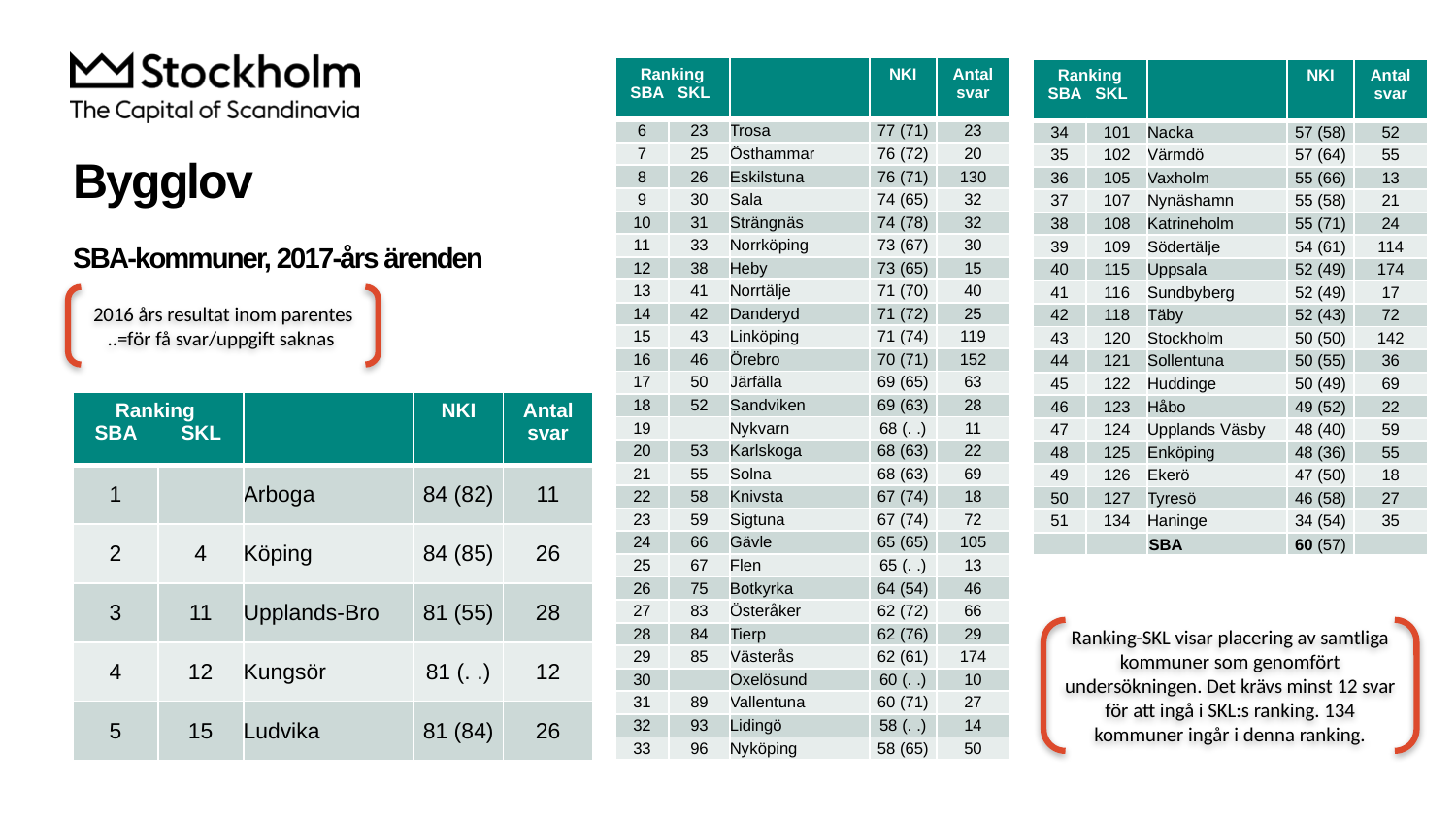

| Ranking SBA SKL |  |  | NKI | Antal svar |
| --- | --- | --- | --- | --- |
| 6 | 23 | Trosa | 77 (71) | 23 |
| 7 | 25 | Östhammar | 76 (72) | 20 |
| 8 | 26 | Eskilstuna | 76 (71) | 130 |
| 9 | 30 | Sala | 74 (65) | 32 |
| 10 | 31 | Strängnäs | 74 (78) | 32 |
| 11 | 33 | Norrköping | 73 (67) | 30 |
| 12 | 38 | Heby | 73 (65) | 15 |
| 13 | 41 | Norrtälje | 71 (70) | 40 |
| 14 | 42 | Danderyd | 71 (72) | 25 |
| 15 | 43 | Linköping | 71 (74) | 119 |
| 16 | 46 | Örebro | 70 (71) | 152 |
| 17 | 50 | Järfälla | 69 (65) | 63 |
| 18 | 52 | Sandviken | 69 (63) | 28 |
| 19 |  | Nykvarn | 68 (. .) | 11 |
| 20 | 53 | Karlskoga | 68 (63) | 22 |
| 21 | 55 | Solna | 68 (63) | 69 |
| 22 | 58 | Knivsta | 67 (74) | 18 |
| 23 | 59 | Sigtuna | 67 (74) | 72 |
| 24 | 66 | Gävle | 65 (65) | 105 |
| 25 | 67 | Flen | 65 (. .) | 13 |
| 26 | 75 | Botkyrka | 64 (54) | 46 |
| 27 | 83 | Österåker | 62 (72) | 66 |
| 28 | 84 | Tierp | 62 (76) | 29 |
| 29 | 85 | Västerås | 62 (61) | 174 |
| 30 |  | Oxelösund | 60 (. .) | 10 |
| 31 | 89 | Vallentuna | 60 (71) | 27 |
| 32 | 93 | Lidingö | 58 (. .) | 14 |
| 33 | 96 | Nyköping | 58 (65) | 50 |
| Ranking SBA SKL |  |  | NKI | Antal svar |
| --- | --- | --- | --- | --- |
| 34 | 101 | Nacka | 57 (58) | 52 |
| 35 | 102 | Värmdö | 57 (64) | 55 |
| 36 | 105 | Vaxholm | 55 (66) | 13 |
| 37 | 107 | Nynäshamn | 55 (58) | 21 |
| 38 | 108 | Katrineholm | 55 (71) | 24 |
| 39 | 109 | Södertälje | 54 (61) | 114 |
| 40 | 115 | Uppsala | 52 (49) | 174 |
| 41 | 116 | Sundbyberg | 52 (49) | 17 |
| 42 | 118 | Täby | 52 (43) | 72 |
| 43 | 120 | Stockholm | 50 (50) | 142 |
| 44 | 121 | Sollentuna | 50 (55) | 36 |
| 45 | 122 | Huddinge | 50 (49) | 69 |
| 46 | 123 | Håbo | 49 (52) | 22 |
| 47 | 124 | Upplands Väsby | 48 (40) | 59 |
| 48 | 125 | Enköping | 48 (36) | 55 |
| 49 | 126 | Ekerö | 47 (50) | 18 |
| 50 | 127 | Tyresö | 46 (58) | 27 |
| 51 | 134 | Haninge | 34 (54) | 35 |
|  |  | SBA | 60 (57) |  |
# Bygglov SBA-kommuner, 2017-års ärenden
2016 års resultat inom parentes
..=för få svar/uppgift saknas
| Ranking SBA SKL |  |  | NKI | Antal svar |
| --- | --- | --- | --- | --- |
| 1 |  | Arboga | 84 (82) | 11 |
| 2 | 4 | Köping | 84 (85) | 26 |
| 3 | 11 | Upplands-Bro | 81 (55) | 28 |
| 4 | 12 | Kungsör | 81 (. .) | 12 |
| 5 | 15 | Ludvika | 81 (84) | 26 |
Ranking-SKL visar placering av samtliga kommuner som genomfört undersökningen. Det krävs minst 12 svar för att ingå i SKL:s ranking. 134 kommuner ingår i denna ranking.